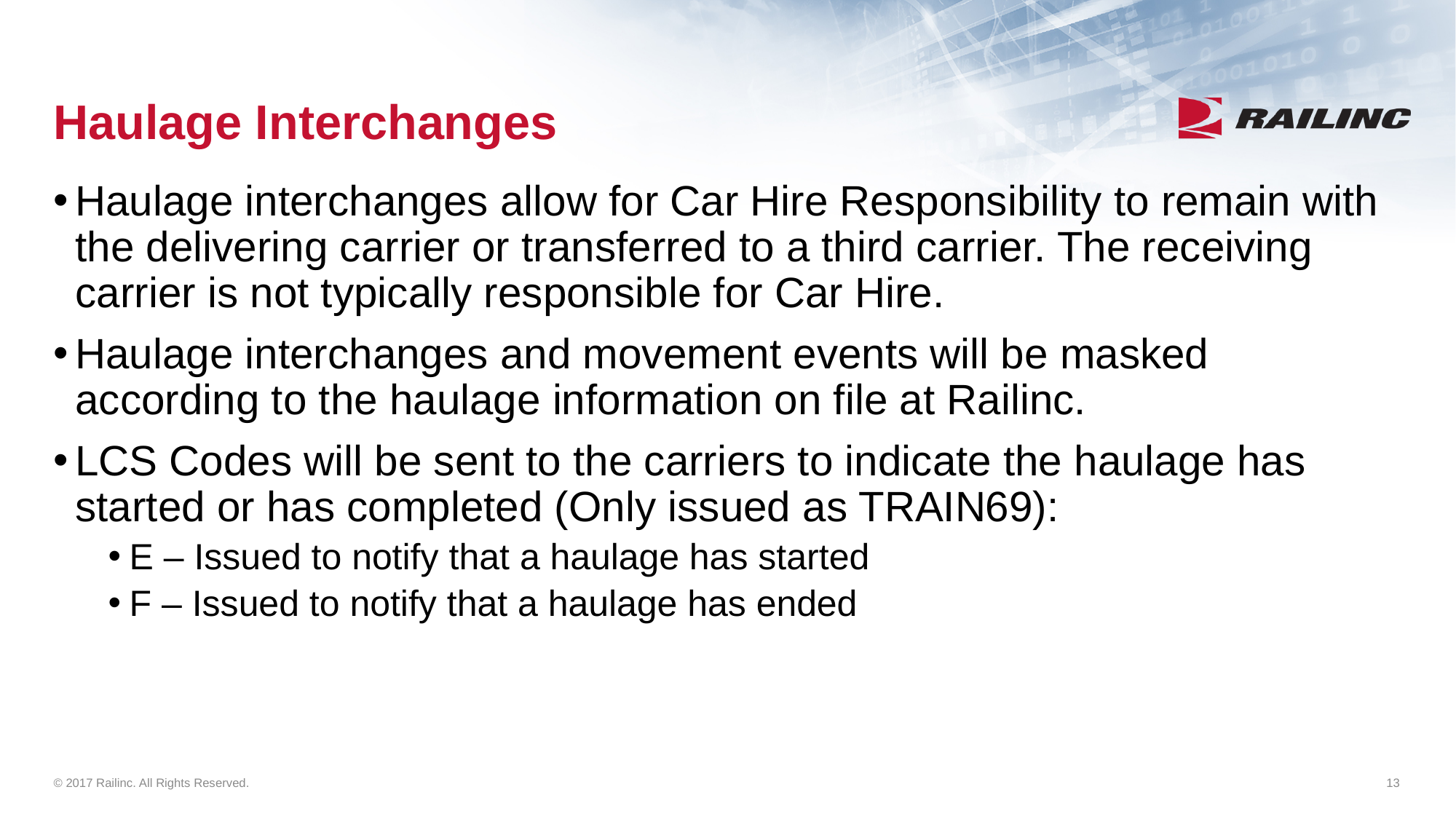

# Haulage Interchanges
Haulage interchanges allow for Car Hire Responsibility to remain with the delivering carrier or transferred to a third carrier. The receiving carrier is not typically responsible for Car Hire.
Haulage interchanges and movement events will be masked according to the haulage information on file at Railinc.
LCS Codes will be sent to the carriers to indicate the haulage has started or has completed (Only issued as TRAIN69):
E – Issued to notify that a haulage has started
F – Issued to notify that a haulage has ended

© 2017 Railinc. All Rights Reserved.
13